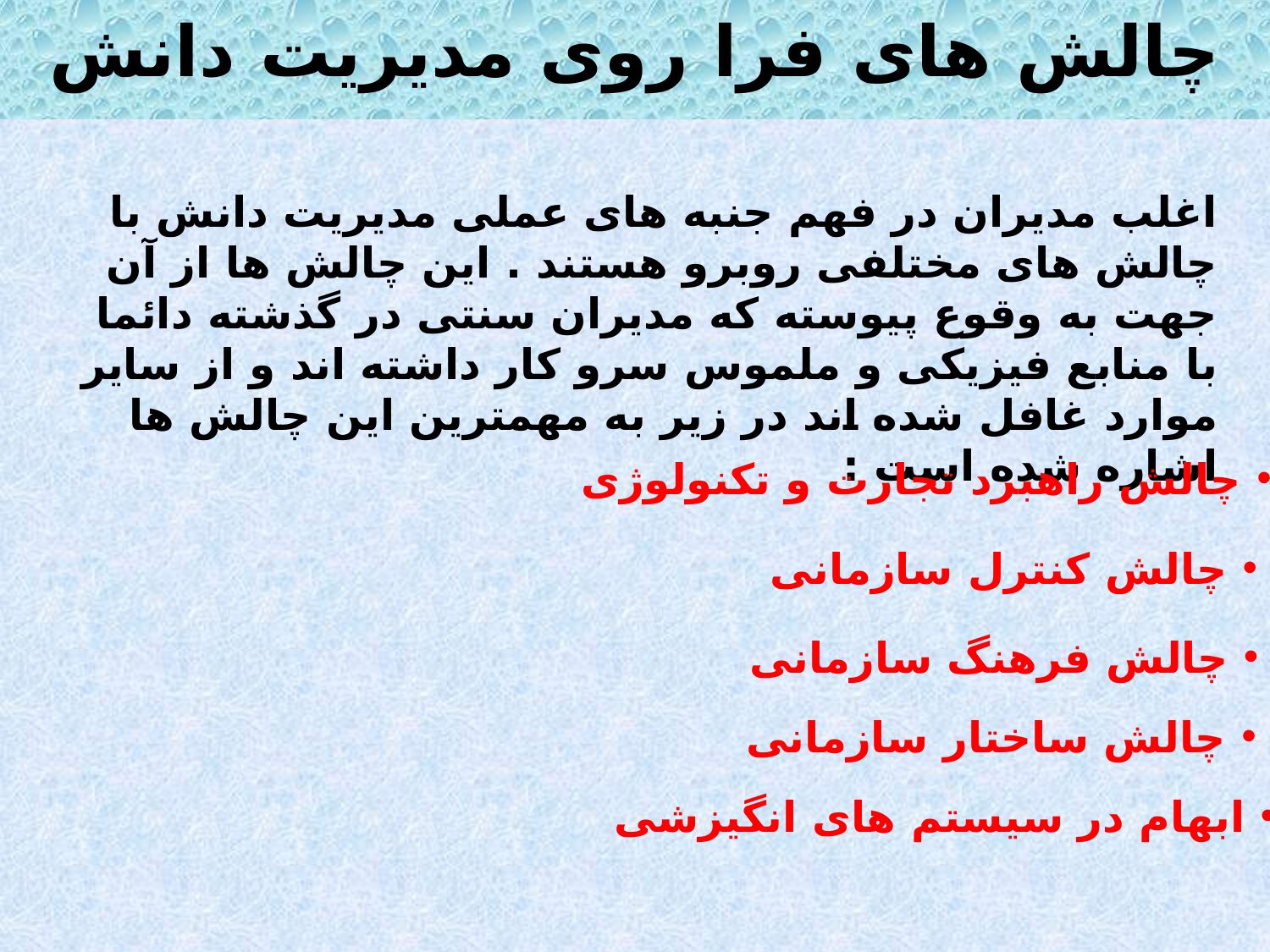

چالش های فرا روی مدیریت دانش
اغلب مدیران در فهم جنبه های عملی مدیریت دانش با چالش های مختلفی روبرو هستند . این چالش ها از آن جهت به وقوع پیوسته که مدیران سنتی در گذشته دائما با منابع فیزیکی و ملموس سرو کار داشته اند و از سایر موارد غافل شده اند در زیر به مهمترین این چالش ها اشاره شده است :
چالش راهبرد تجارت و تکنولوژی
چالش کنترل سازمانی
چالش فرهنگ سازمانی
چالش ساختار سازمانی
ابهام در سیستم های انگیزشی